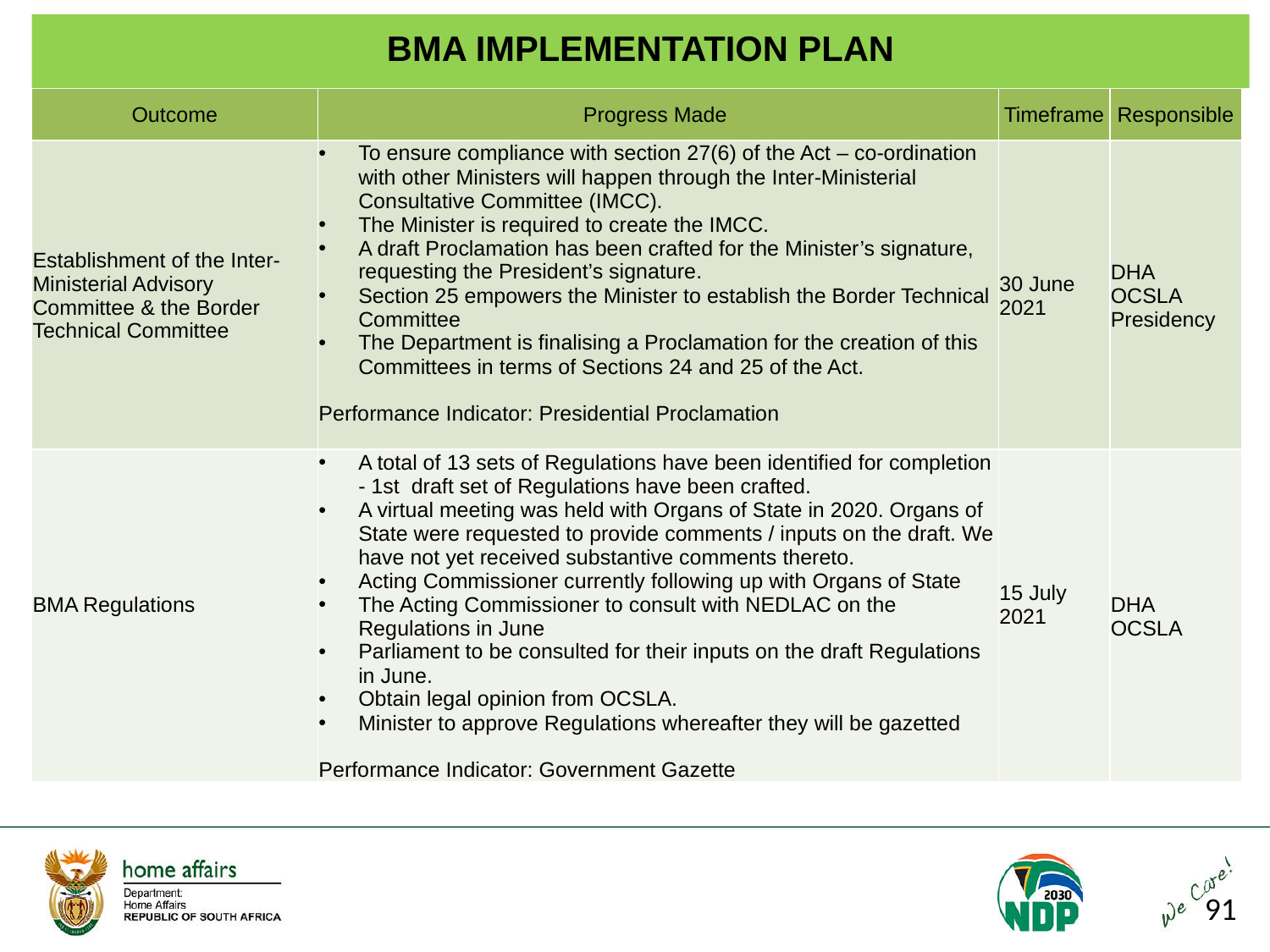

# BMA IMPLEMENTATION PLAN
| Outcome | Progress Made | Timeframe | Responsible |
| --- | --- | --- | --- |
| Establishment of the Inter-Ministerial Advisory Committee & the Border Technical Committee | To ensure compliance with section 27(6) of the Act – co-ordination with other Ministers will happen through the Inter-Ministerial Consultative Committee (IMCC). The Minister is required to create the IMCC. A draft Proclamation has been crafted for the Minister’s signature, requesting the President’s signature. Section 25 empowers the Minister to establish the Border Technical Committee The Department is finalising a Proclamation for the creation of this Committees in terms of Sections 24 and 25 of the Act. Performance Indicator: Presidential Proclamation | 30 June 2021 | DHA OCSLA Presidency |
| BMA Regulations | A total of 13 sets of Regulations have been identified for completion - 1st draft set of Regulations have been crafted. A virtual meeting was held with Organs of State in 2020. Organs of State were requested to provide comments / inputs on the draft. We have not yet received substantive comments thereto. Acting Commissioner currently following up with Organs of State The Acting Commissioner to consult with NEDLAC on the Regulations in June Parliament to be consulted for their inputs on the draft Regulations in June. Obtain legal opinion from OCSLA. Minister to approve Regulations whereafter they will be gazetted Performance Indicator: Government Gazette | 15 July 2021 | DHA OCSLA |
91